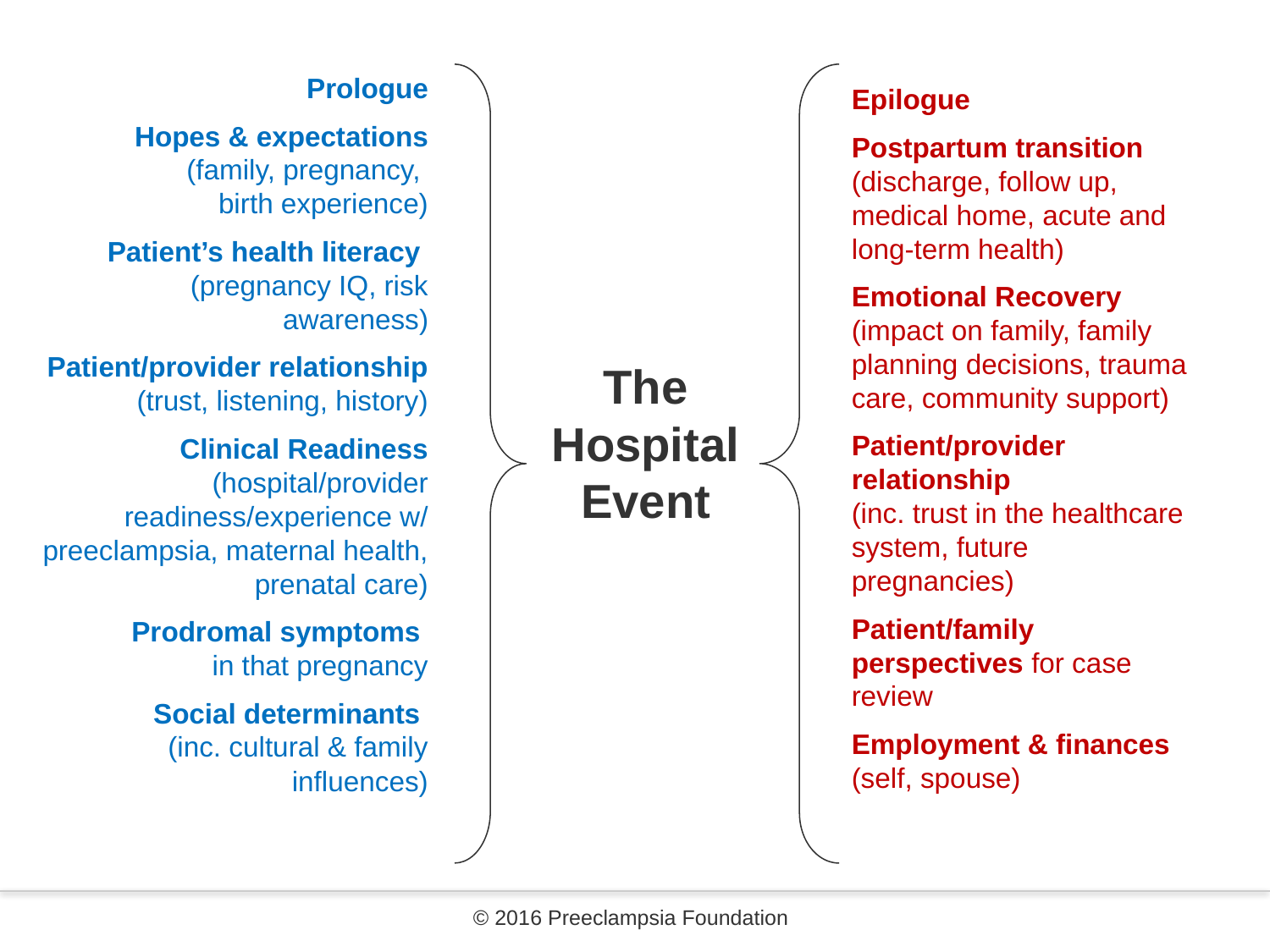

Prologue
Hopes & expectations
(family, pregnancy,
birth experience)
Patient’s health literacy
(pregnancy IQ, risk awareness)
Patient/provider relationship (trust, listening, history)
Clinical Readiness
(hospital/provider readiness/experience w/ preeclampsia, maternal health, prenatal care)
 Prodromal symptoms
in that pregnancy
Social determinants
(inc. cultural & family influences)

Epilogue
Postpartum transition (discharge, follow up, medical home, acute and long-term health)
Emotional Recovery
(impact on family, family planning decisions, trauma care, community support)
Patient/provider relationship
(inc. trust in the healthcare system, future pregnancies)
Patient/family perspectives for case review
Employment & finances
(self, spouse)
The Hospital Event
© 2016 Preeclampsia Foundation